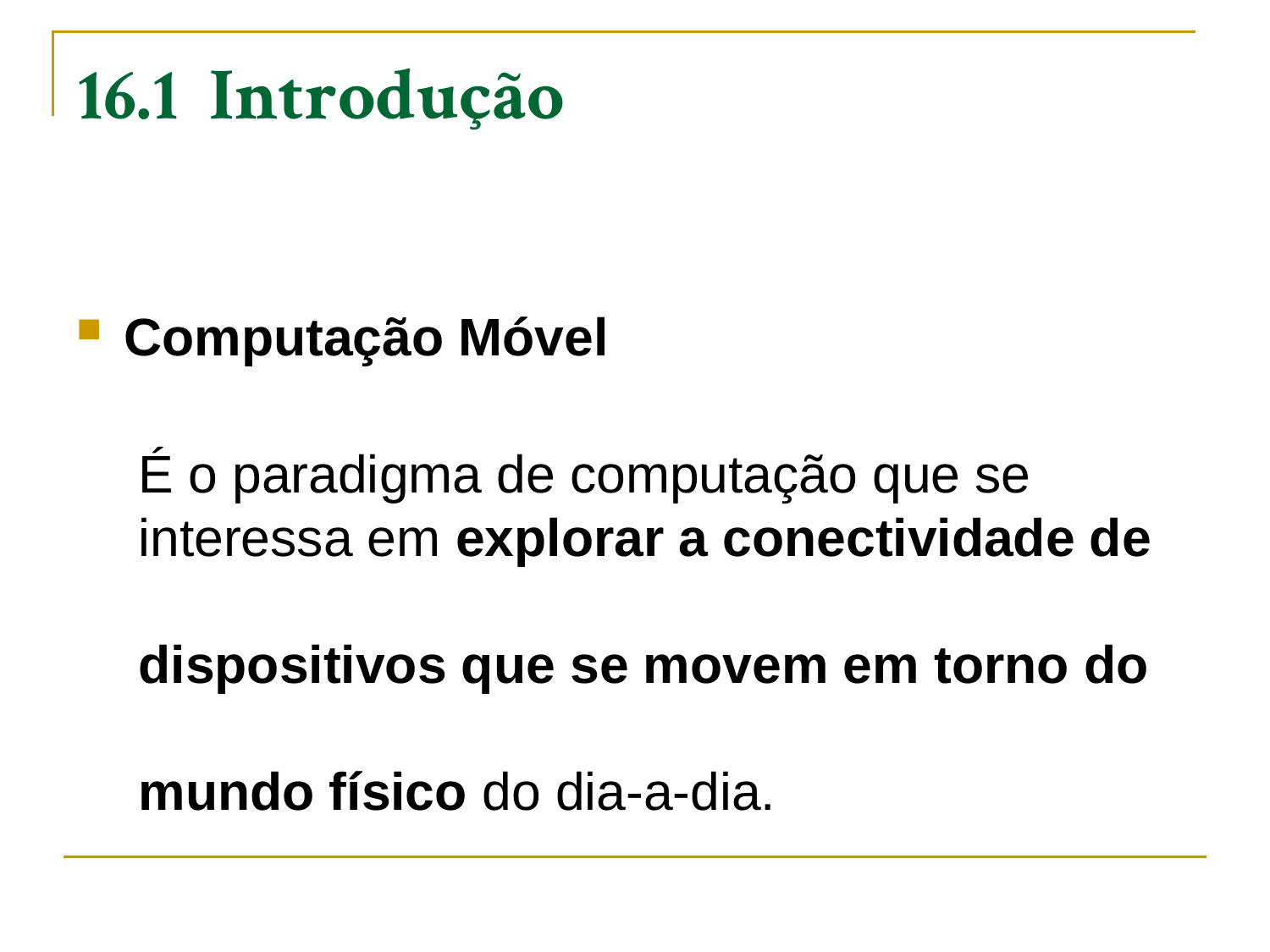

# 16.1  Introdução

Computação Móvel
 É o paradigma de computação que se
 interessa em explorar a conectividade de
 dispositivos que se movem em torno do
 mundo físico do dia-a-dia.